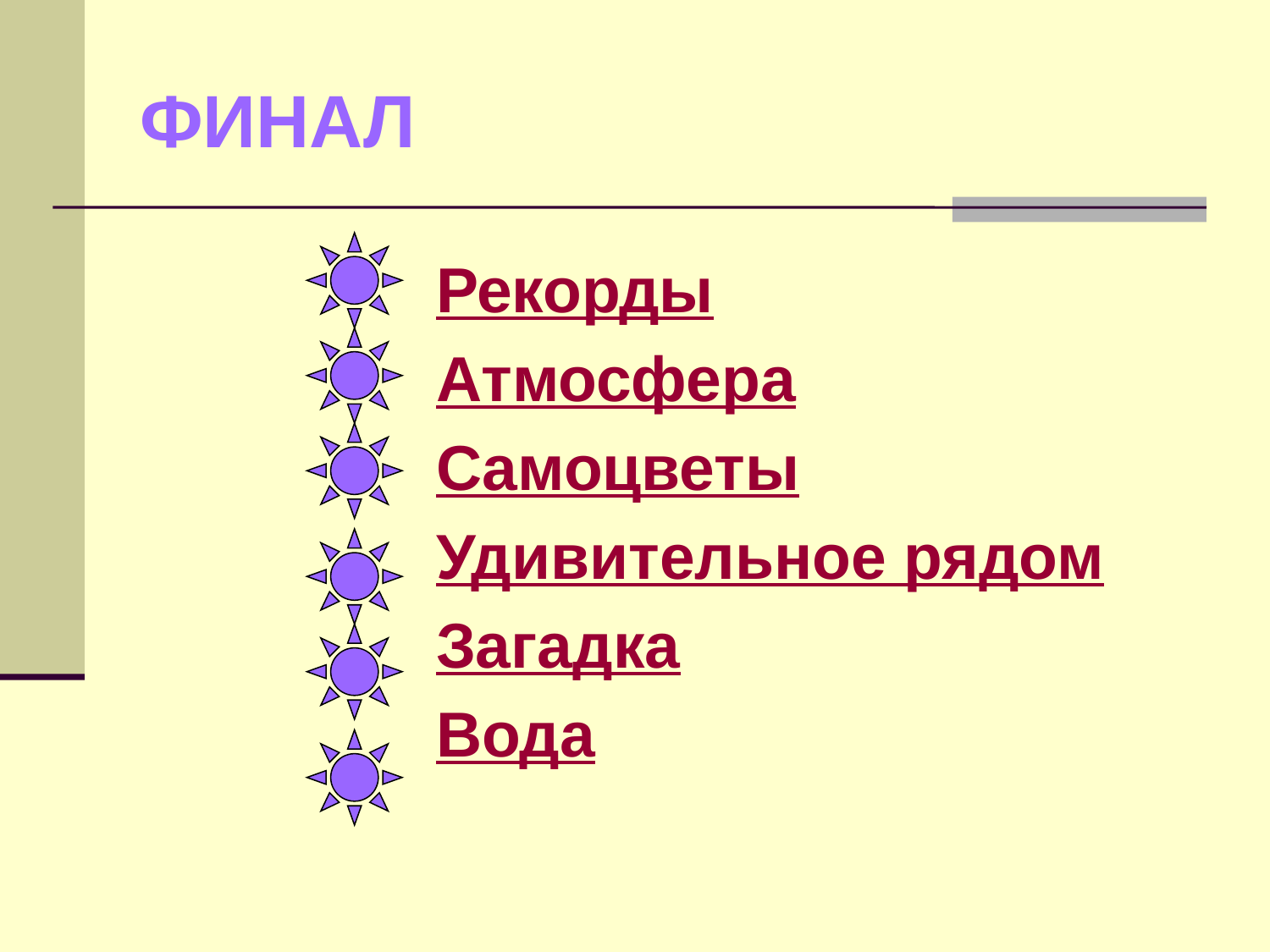

# ФИНАЛ

Рекорды
Атмосфера
Самоцветы
Удивительное рядом
Загадка
Вода